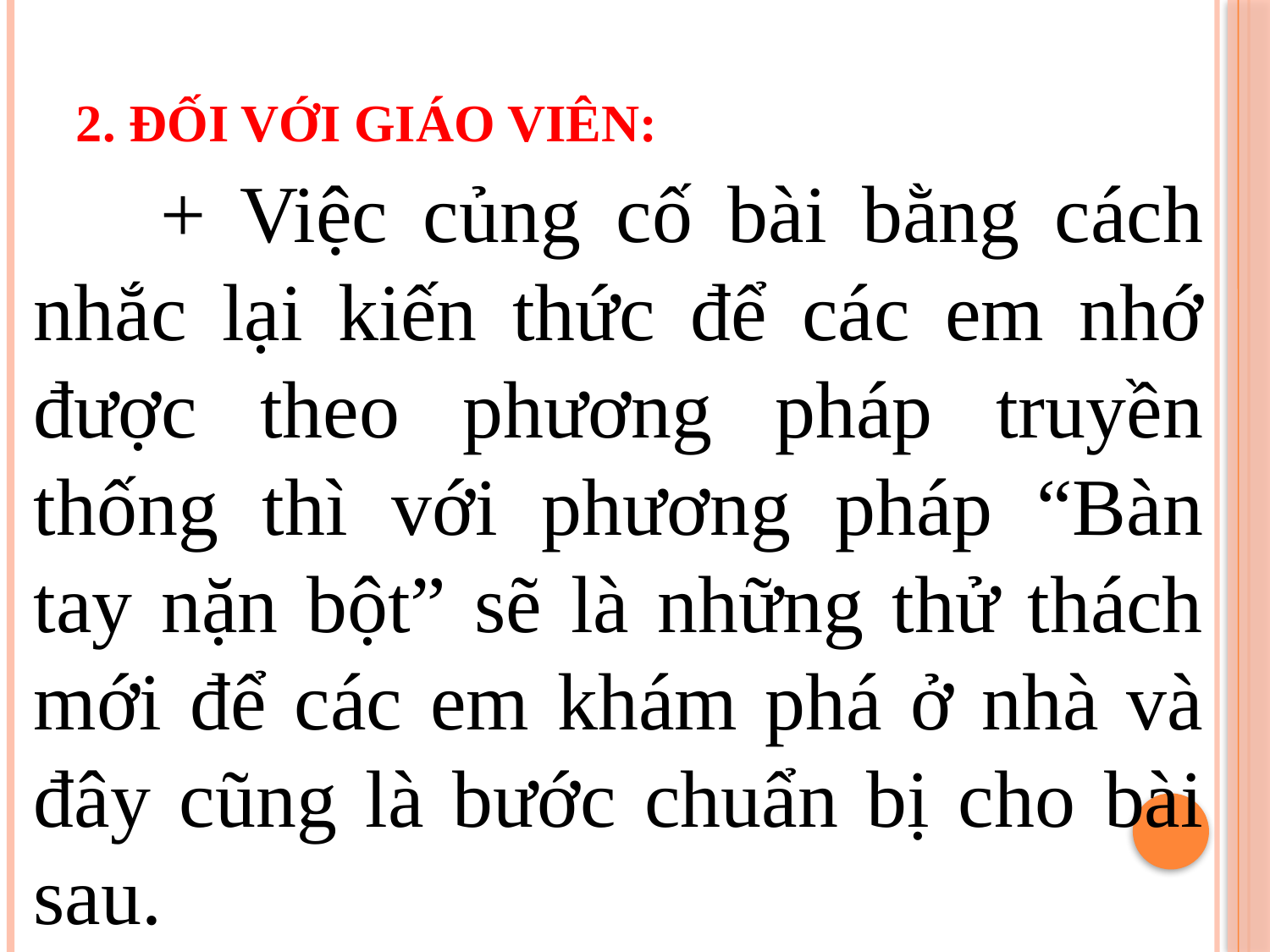

# 2. Đối với giáo viên:
	+ Việc củng cố bài bằng cách nhắc lại kiến thức để các em nhớ được theo phương pháp truyền thống thì với phương pháp “Bàn tay nặn bột” sẽ là những thử thách mới để các em khám phá ở nhà và đây cũng là bước chuẩn bị cho bài sau.